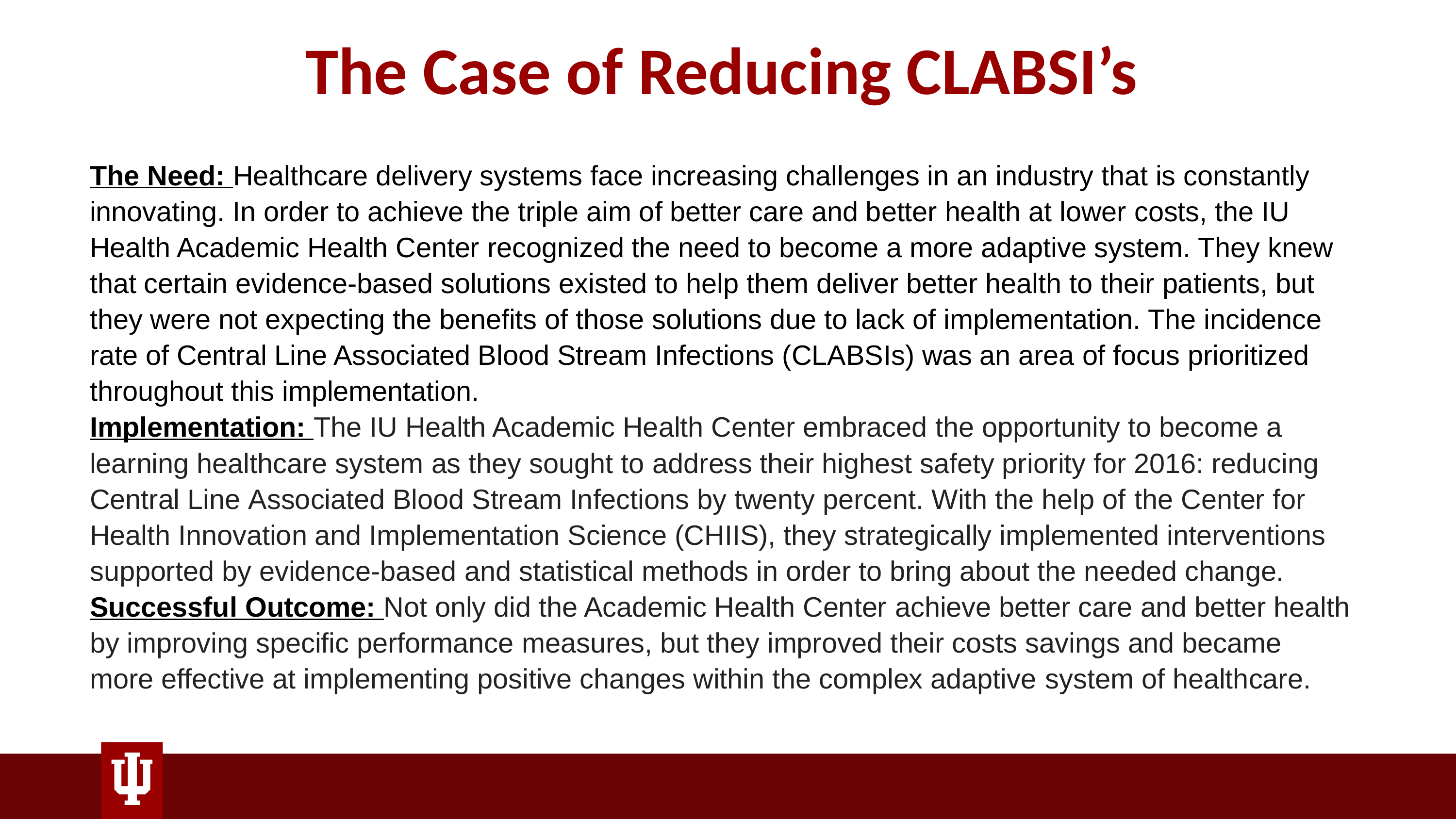

# The Case of Reducing CLABSI’s
The Need: Healthcare delivery systems face increasing challenges in an industry that is constantly innovating. In order to achieve the triple aim of better care and better health at lower costs, the IU Health Academic Health Center recognized the need to become a more adaptive system. They knew that certain evidence-based solutions existed to help them deliver better health to their patients, but they were not expecting the benefits of those solutions due to lack of implementation. The incidence rate of Central Line Associated Blood Stream Infections (CLABSIs) was an area of focus prioritized throughout this implementation.
Implementation: The IU Health Academic Health Center embraced the opportunity to become a learning healthcare system as they sought to address their highest safety priority for 2016: reducing Central Line Associated Blood Stream Infections by twenty percent. With the help of the Center for Health Innovation and Implementation Science (CHIIS), they strategically implemented interventions supported by evidence-based and statistical methods in order to bring about the needed change.
Successful Outcome: Not only did the Academic Health Center achieve better care and better health by improving specific performance measures, but they improved their costs savings and became more effective at implementing positive changes within the complex adaptive system of healthcare.